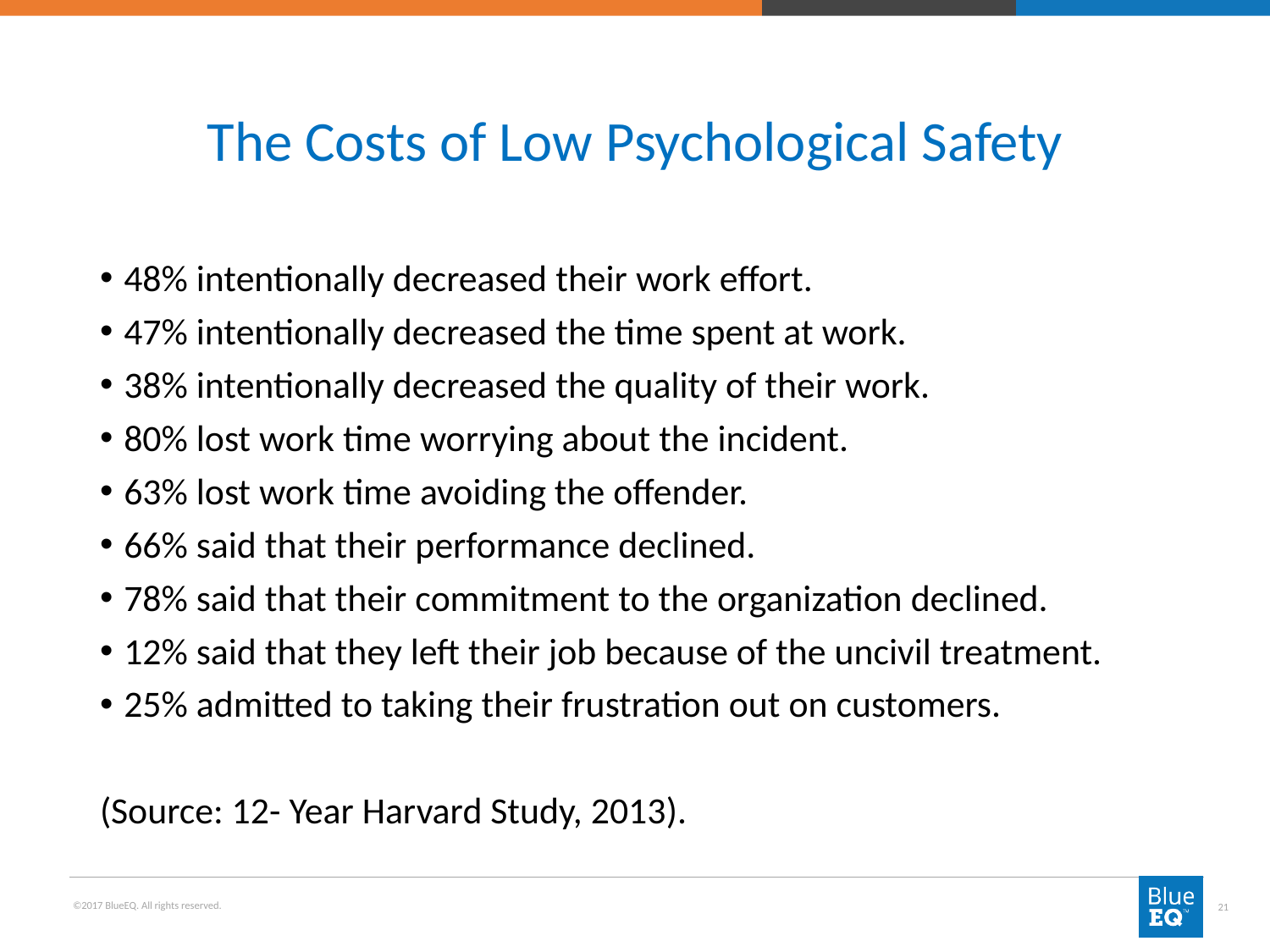

# The Costs of Low Psychological Safety
48% intentionally decreased their work effort.
47% intentionally decreased the time spent at work.
38% intentionally decreased the quality of their work.
80% lost work time worrying about the incident.
63% lost work time avoiding the offender.
66% said that their performance declined.
78% said that their commitment to the organization declined.
12% said that they left their job because of the uncivil treatment.
25% admitted to taking their frustration out on customers.

(Source: 12- Year Harvard Study, 2013).